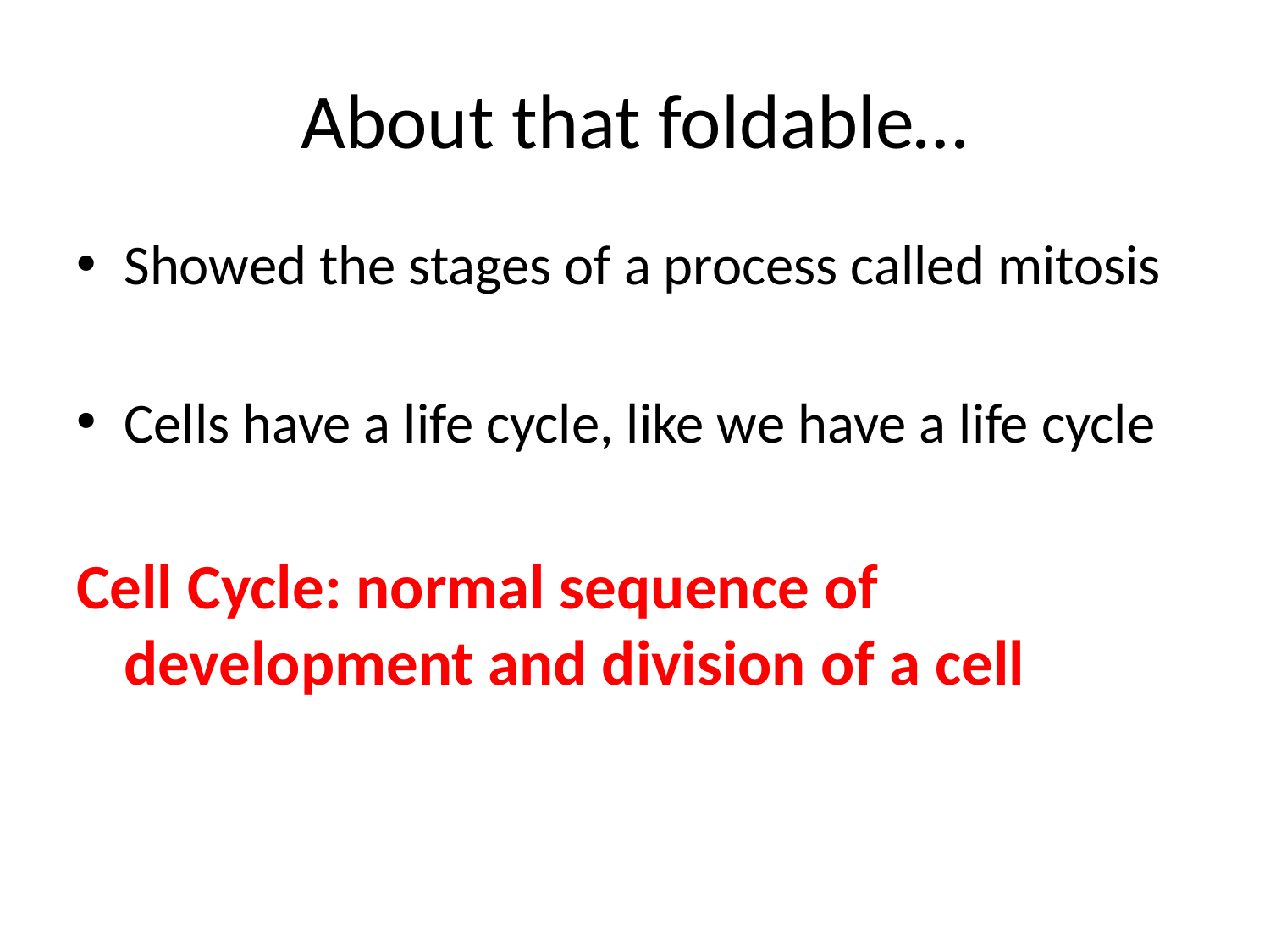

# About that foldable…
Showed the stages of a process called mitosis

Cells have a life cycle, like we have a life cycle

Cell Cycle: normal sequence of development and division of a cell